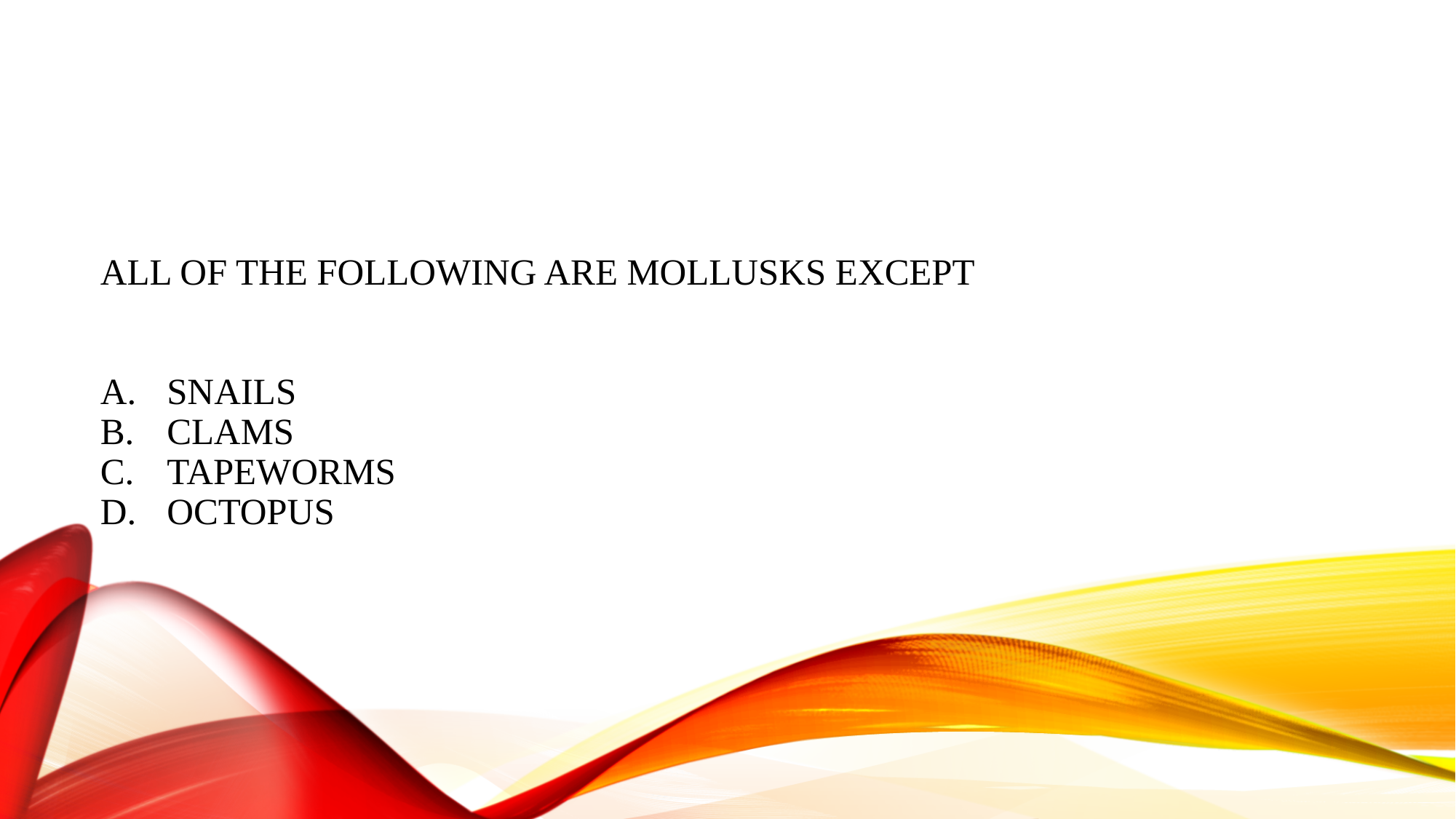

# All of the following are mollusks EXCEPT A. 	snails B. 	clams C.	tapeworms D. 	octopus